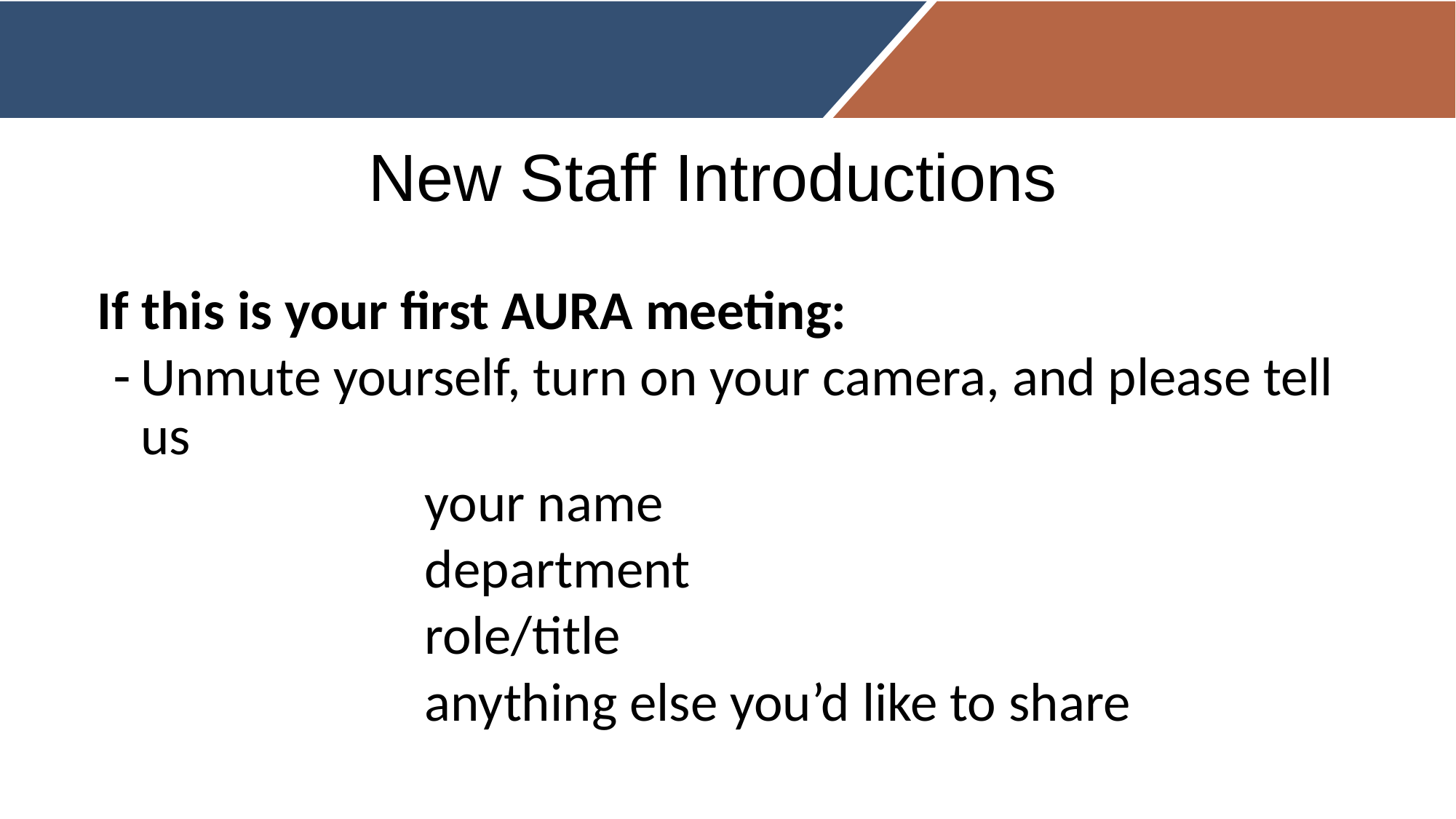

# New Staff Introductions
If this is your first AURA meeting:
Unmute yourself, turn on your camera, and please tell us
			your name
			department
			role/title
			anything else you’d like to share